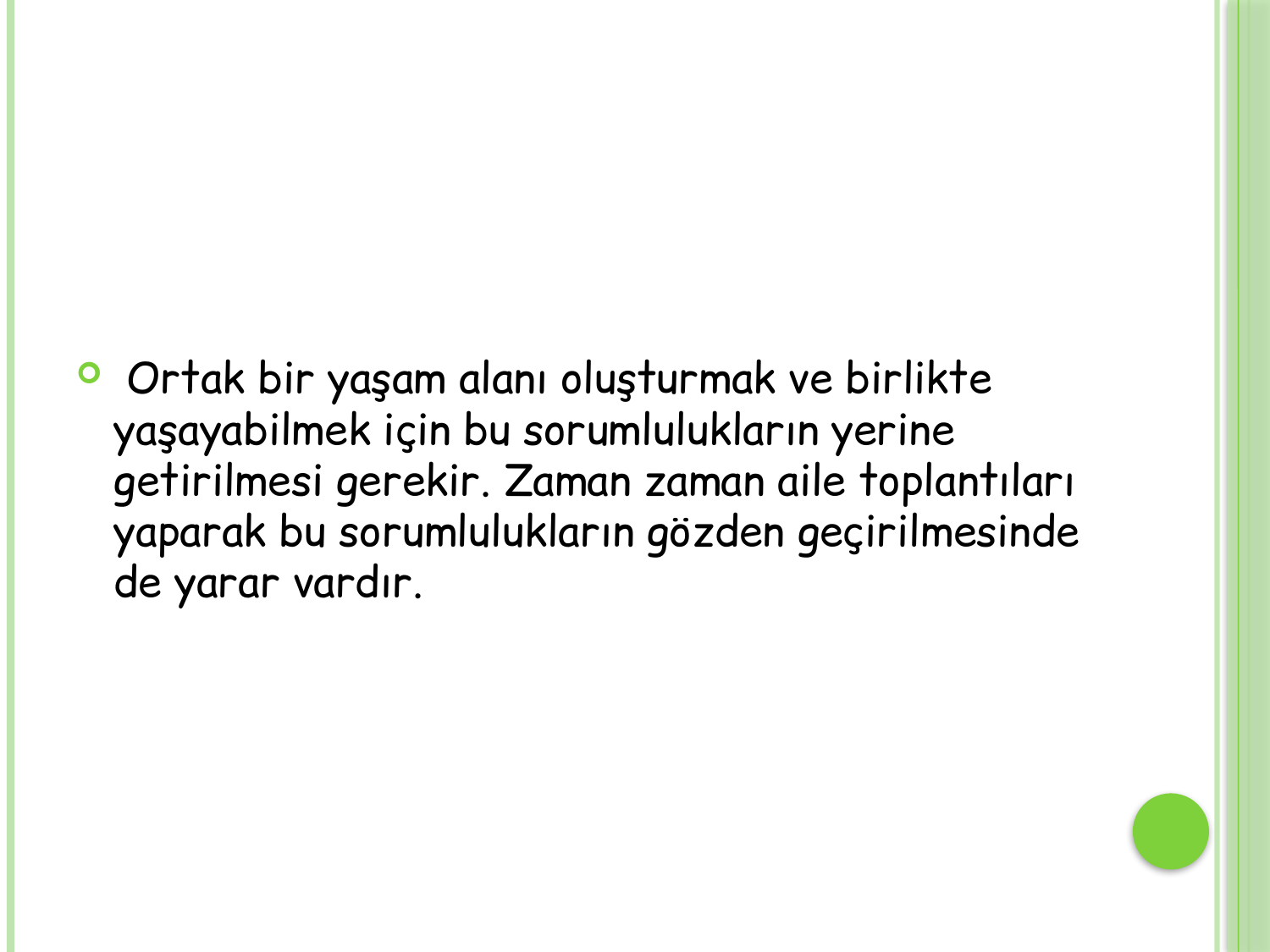

#

 Ortak bir yaşam alanı oluşturmak ve birlikte yaşayabilmek için bu sorumlulukların yerine getirilmesi gerekir. Zaman zaman aile toplantıları yaparak bu sorumlulukların gözden geçirilmesinde de yarar vardır.